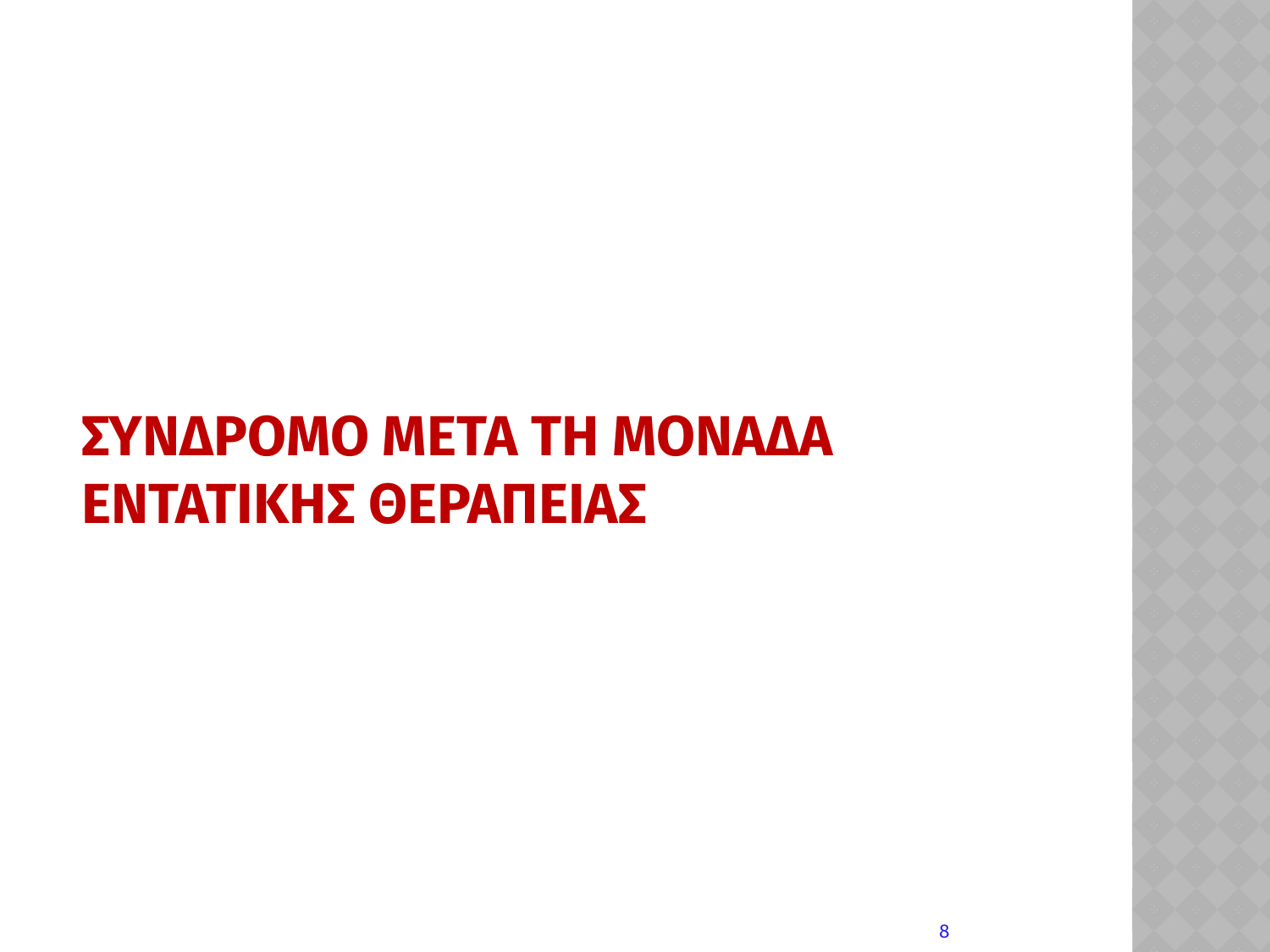

# ΣΥΝΔΡΟΜΟ ΜΕΤΑ ΤΗ ΜΟΝΑΔΑ ΕΝΤΑΤΙΚΗΣ ΘΕΡΑΠΕΙΑΣ
8